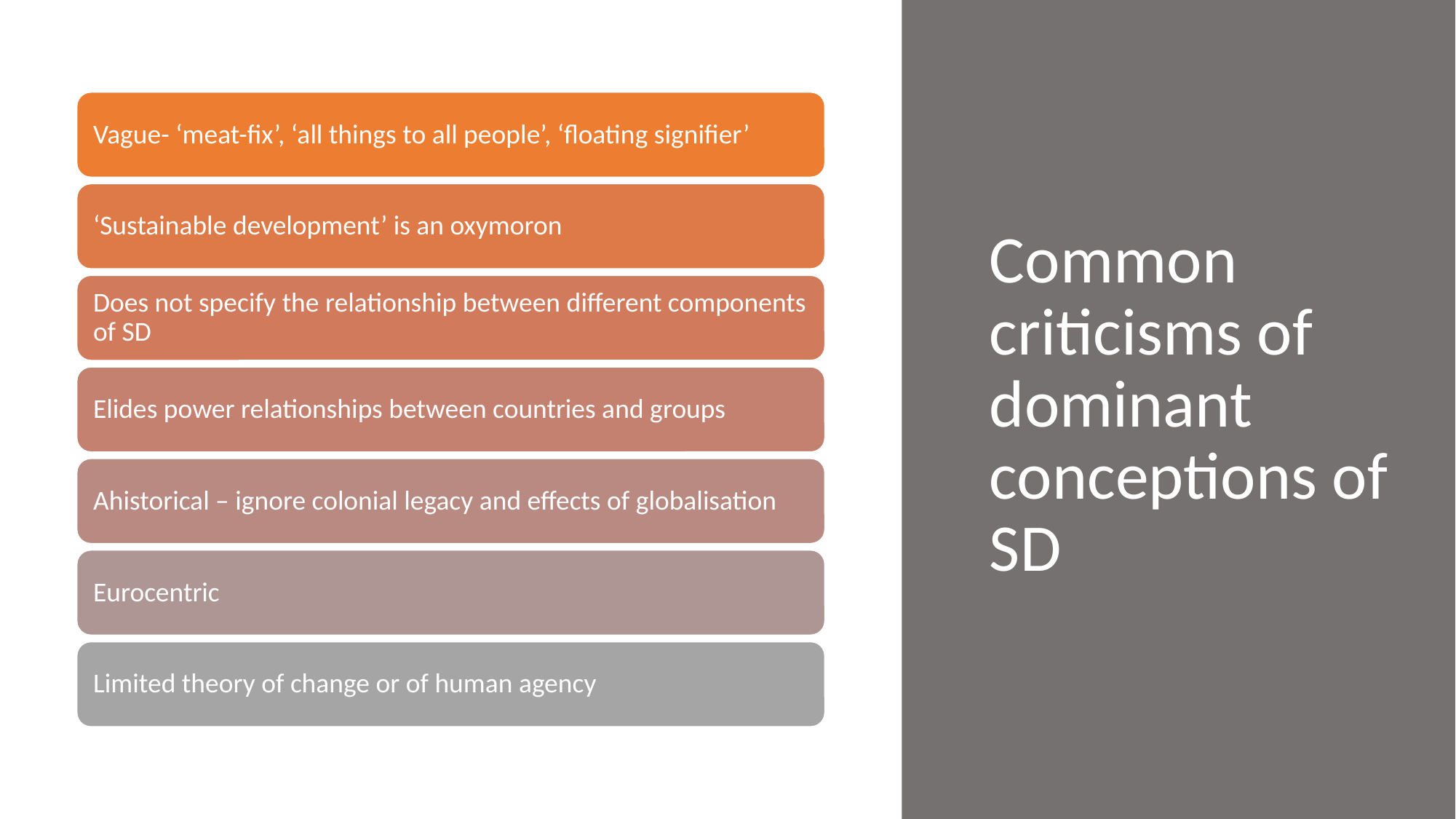

Vague- ‘meat-fix’, ‘all things to all people’, ‘floating signifier’
‘Sustainable development’ is an oxymoron
Does not specify the relationship between different components of SD
Elides power relationships between countries and groups
Ahistorical – ignore colonial legacy and effects of globalisation
Eurocentric
Limited theory of change or of human agency
# Common criticisms of dominant conceptions of SD